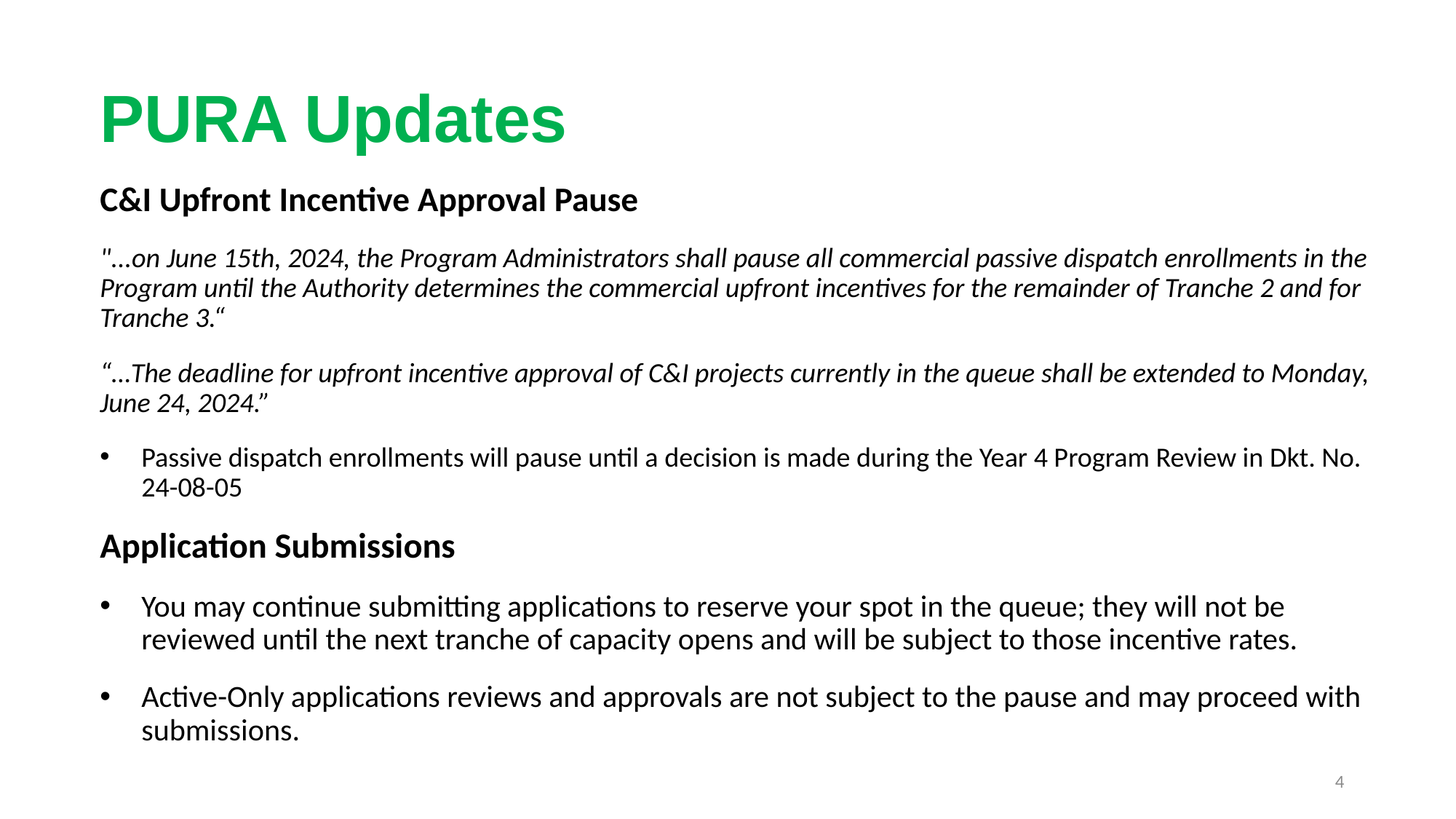

# PURA Updates
C&I Upfront Incentive Approval Pause
"...on June 15th, 2024, the Program Administrators shall pause all commercial passive dispatch enrollments in the Program until the Authority determines the commercial upfront incentives for the remainder of Tranche 2 and for Tranche 3.“
“…The deadline for upfront incentive approval of C&I projects currently in the queue shall be extended to Monday, June 24, 2024.”
Passive dispatch enrollments will pause until a decision is made during the Year 4 Program Review in Dkt. No. 24-08-05
Application Submissions
You may continue submitting applications to reserve your spot in the queue; they will not be reviewed until the next tranche of capacity opens and will be subject to those incentive rates.
Active-Only applications reviews and approvals are not subject to the pause and may proceed with submissions.

4